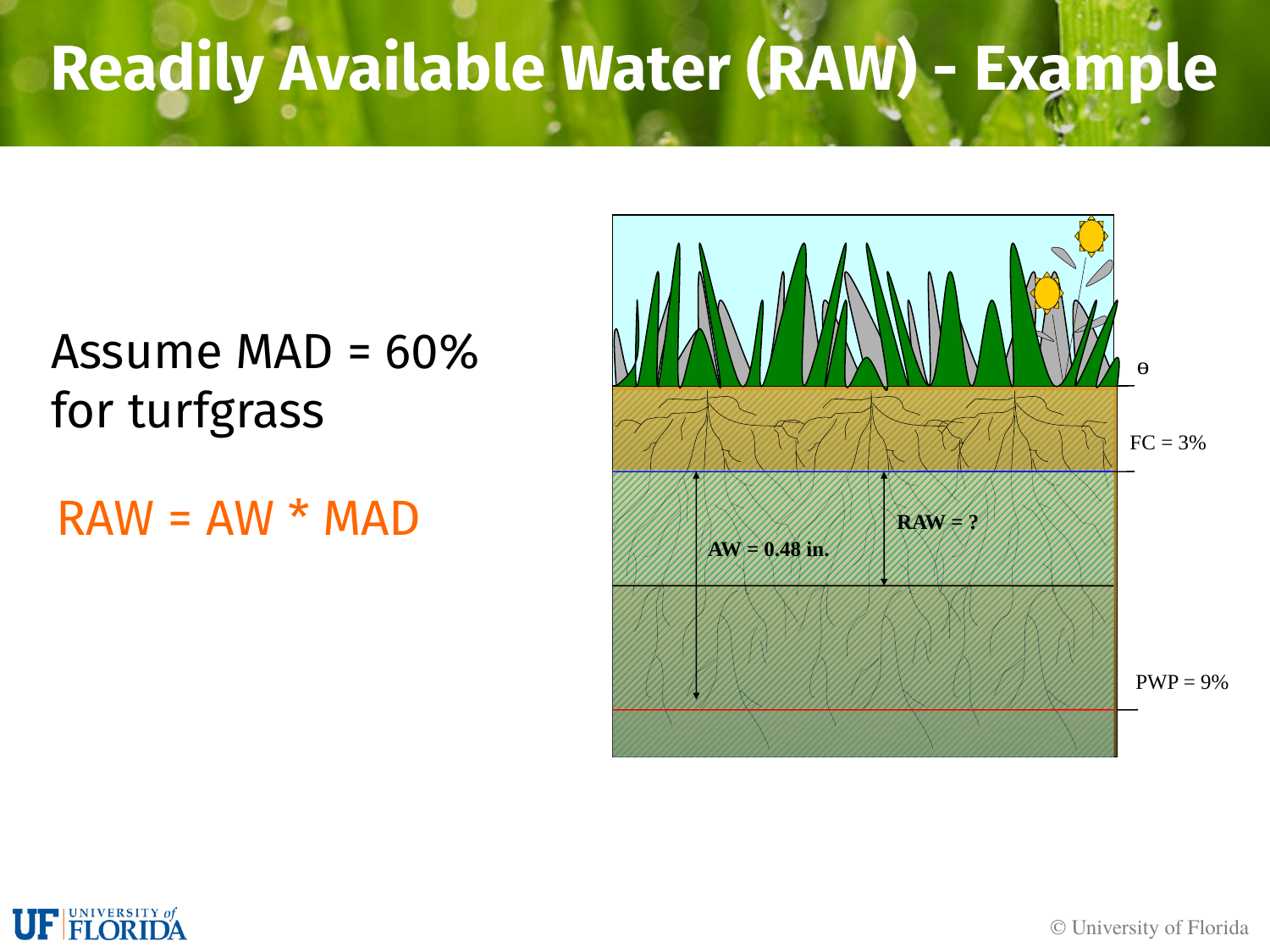

# Readily Available Water (RAW) - Example

Assume MAD = 60%
for turfgrass
ө

FC = 3%

RAW = AW * MAD
RAW = ?
AW = 0.48 in.

 PWP = 9%